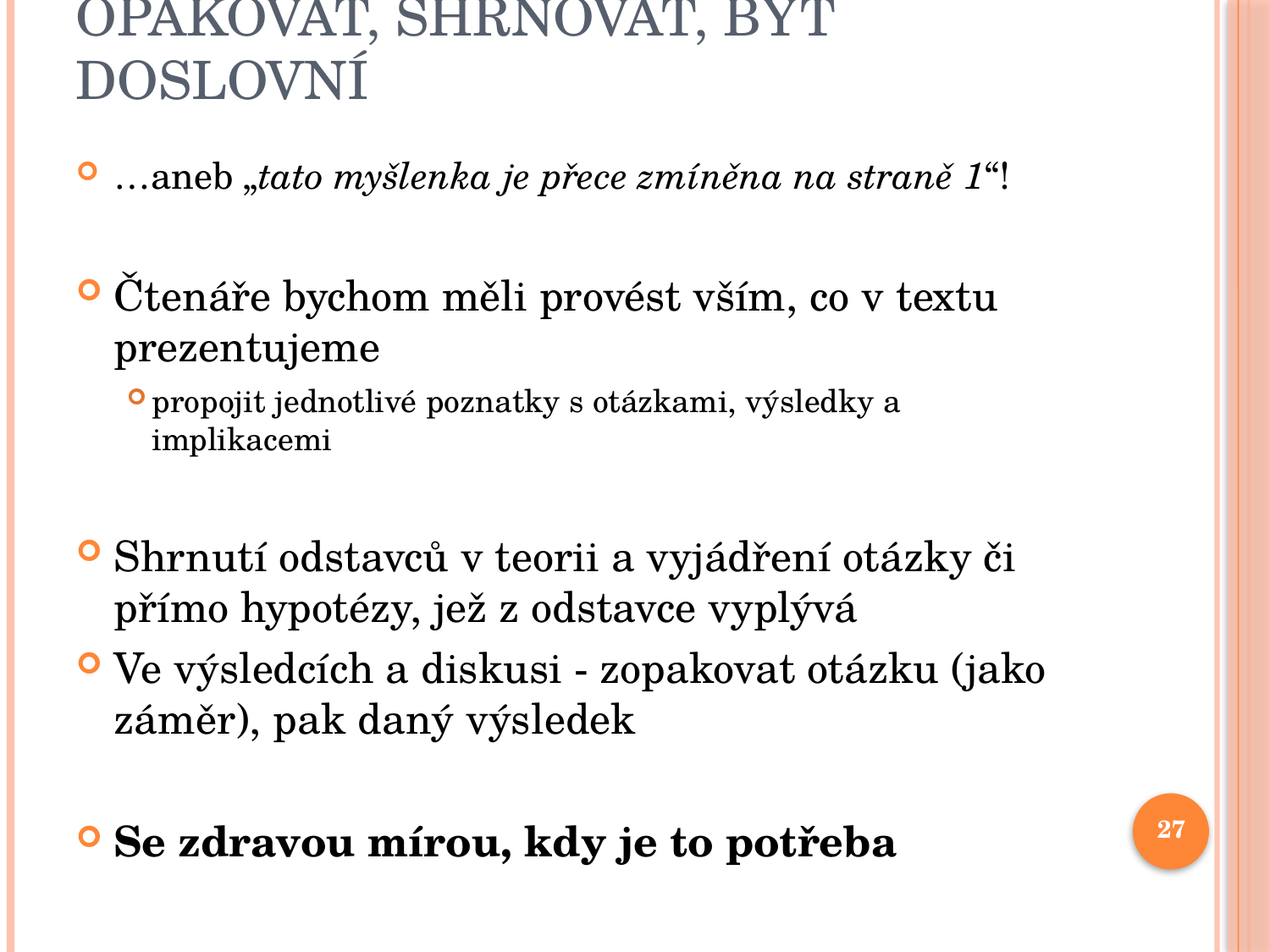

# opakovat, shrnovat, být doslovní
…aneb „tato myšlenka je přece zmíněna na straně 1“!

Čtenáře bychom měli provést vším, co v textu prezentujeme
propojit jednotlivé poznatky s otázkami, výsledky a implikacemi

Shrnutí odstavců v teorii a vyjádření otázky či přímo hypotézy, jež z odstavce vyplývá
Ve výsledcích a diskusi - zopakovat otázku (jako záměr), pak daný výsledek

Se zdravou mírou, kdy je to potřeba

27